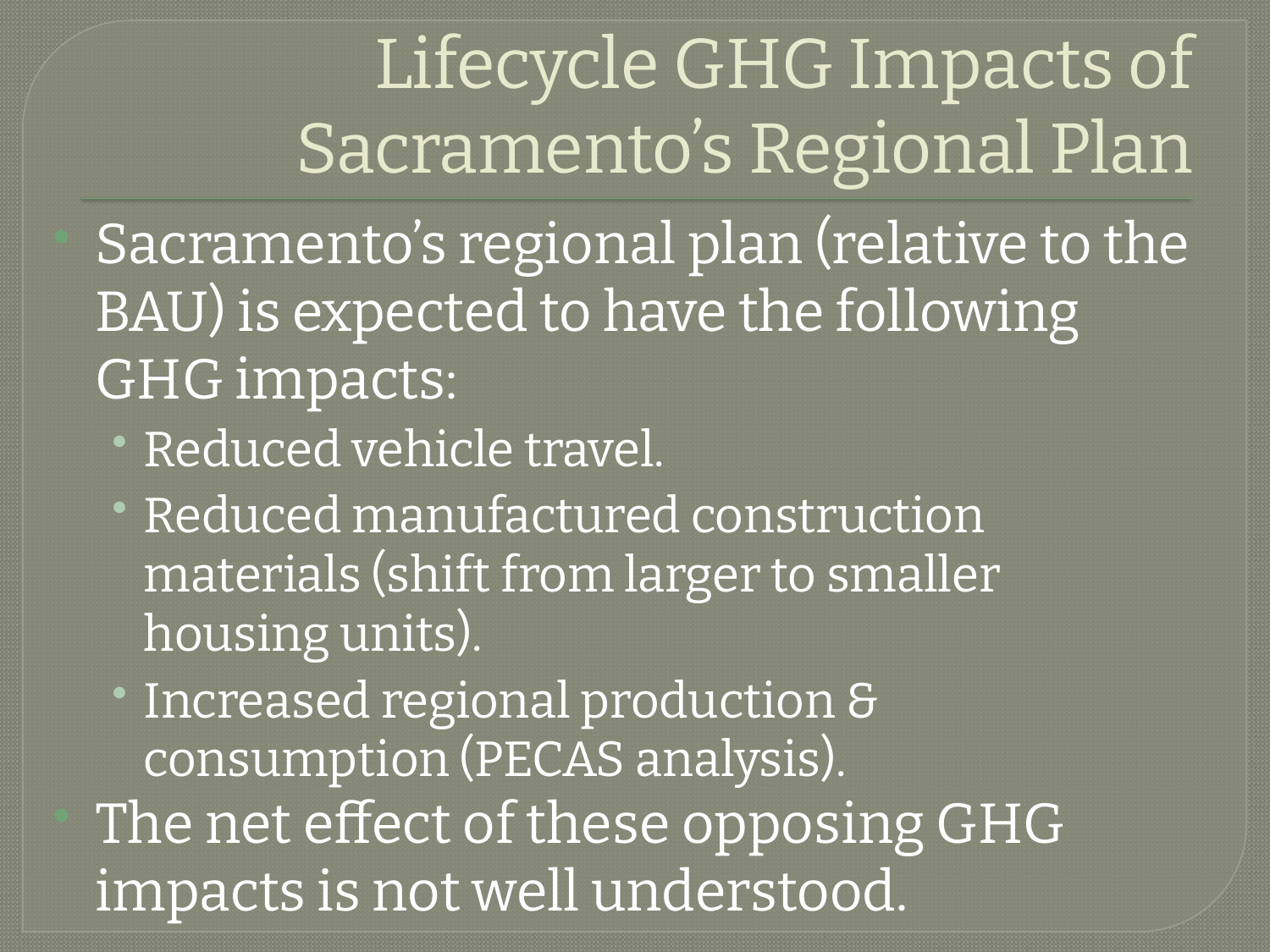

# Lifecycle GHG Impacts of Sacramento’s Regional Plan
Sacramento’s regional plan (relative to the BAU) is expected to have the following GHG impacts:
Reduced vehicle travel.
Reduced manufactured construction materials (shift from larger to smaller housing units).
Increased regional production & consumption (PECAS analysis).
The net effect of these opposing GHG impacts is not well understood.